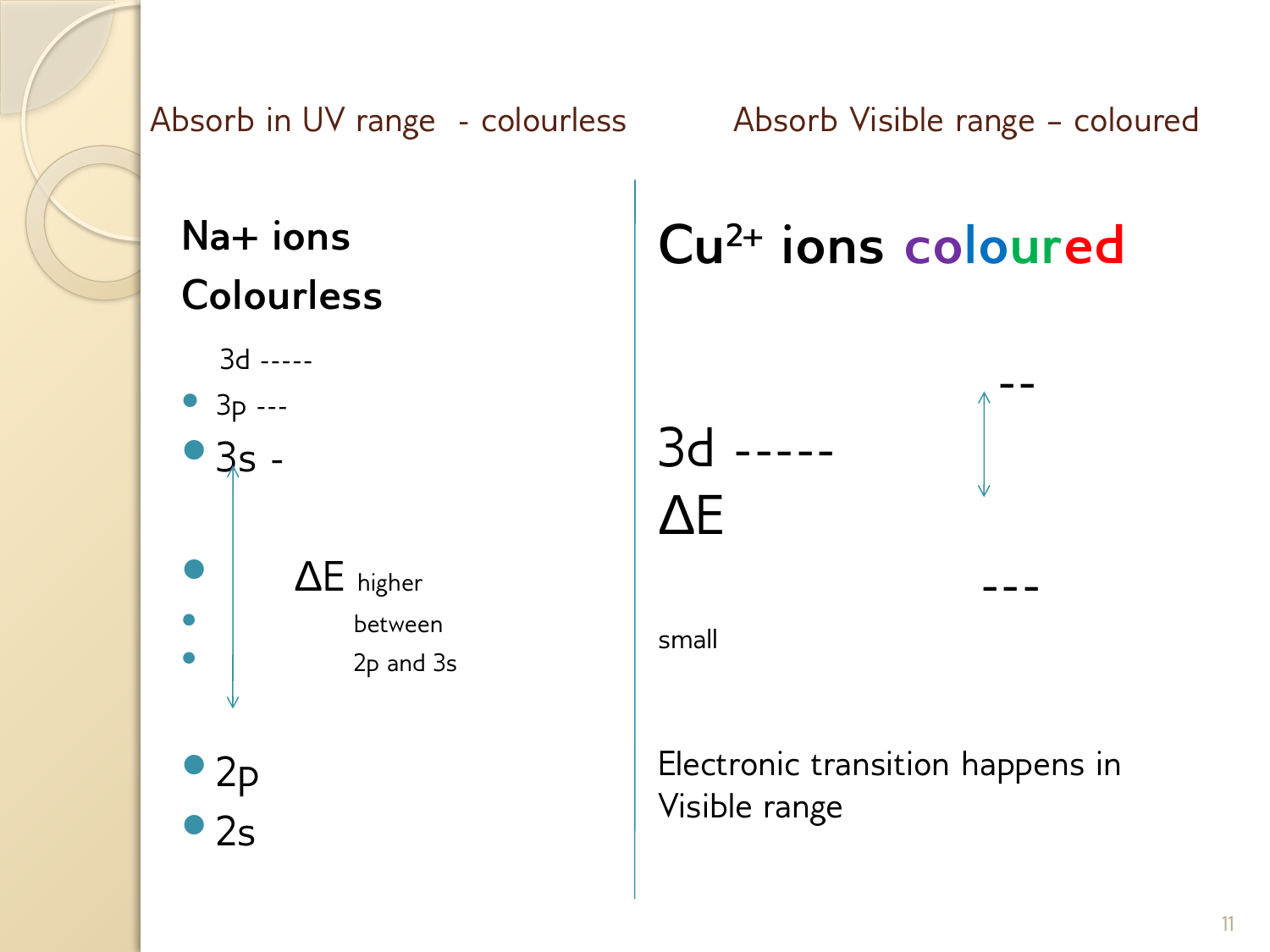

# Absorb in UV range  - colourless          Absorb Visible range – coloured
Na+ ions
Colourless
   3d -----
3p ---
3s -

      ΔE higher
                  between
                  2p and 3s

2p
2s
Cu2+ ions coloured

                    --
3d -----                  ΔE
                   ---      small

Electronic transition happens in Visible range

11